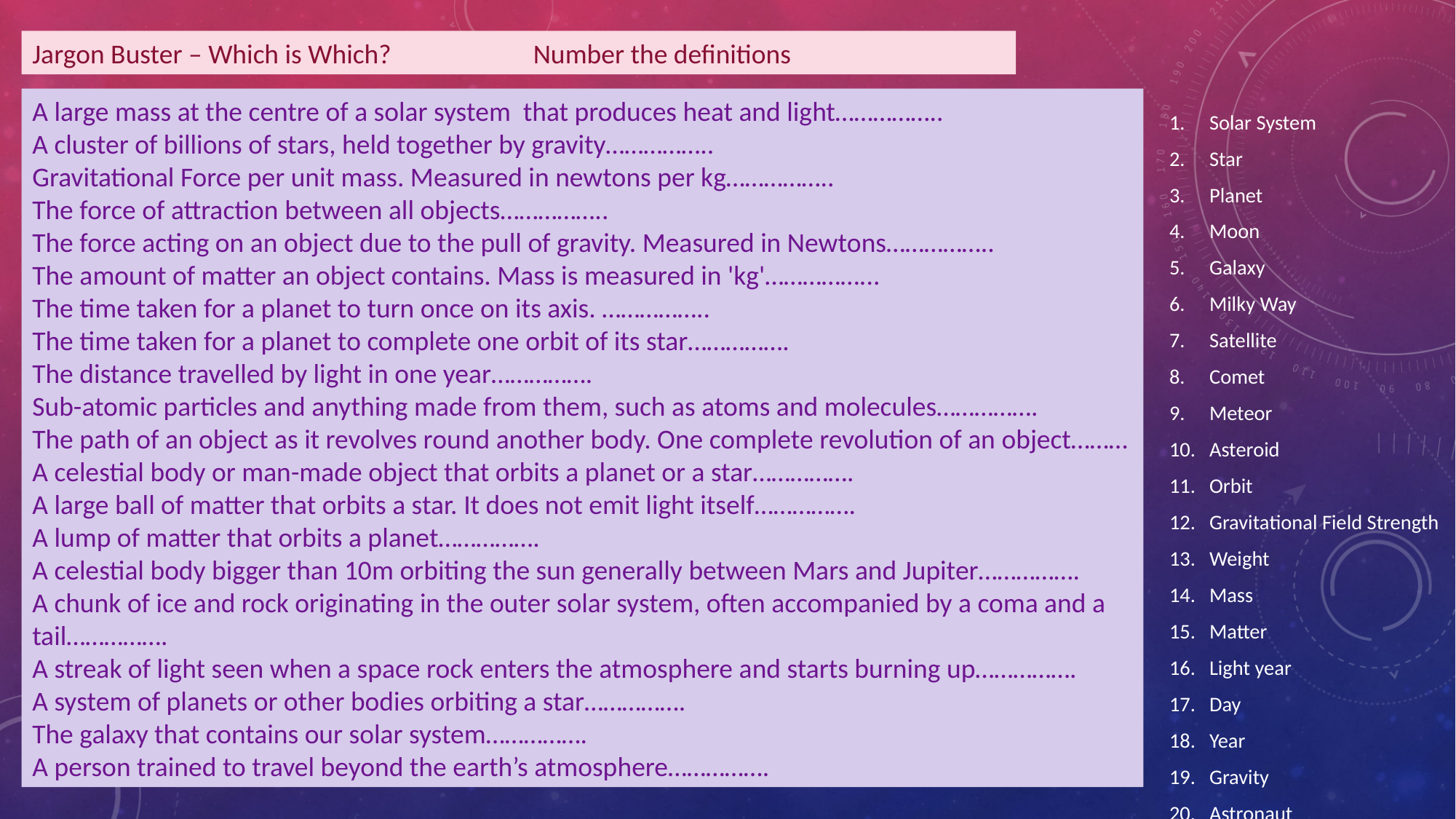

Jargon Buster – Which is Which?                       Number the definitions
A large mass at the centre of a solar system  that produces heat and light……………..
A cluster of billions of stars, held together by gravity……………..
Gravitational Force per unit mass. Measured in newtons per kg……………..
The force of attraction between all objects……………..
The force acting on an object due to the pull of gravity. Measured in Newtons……………..
The amount of matter an object contains. Mass is measured in 'kg'……………...
The time taken for a planet to turn once on its axis. ……………..
The time taken for a planet to complete one orbit of its star…………….
The distance travelled by light in one year…………….
Sub-atomic particles and anything made from them, such as atoms and molecules…………….
The path of an object as it revolves round another body. One complete revolution of an object………
A celestial body or man-made object that orbits a planet or a star…………….
A large ball of matter that orbits a star. It does not emit light itself…………….
A lump of matter that orbits a planet…………….
A celestial body bigger than 10m orbiting the sun generally between Mars and Jupiter…………….
A chunk of ice and rock originating in the outer solar system, often accompanied by a coma and a tail…………….
A streak of light seen when a space rock enters the atmosphere and starts burning up…………….
A system of planets or other bodies orbiting a star…………….
The galaxy that contains our solar system…………….
A person trained to travel beyond the earth’s atmosphere…………….
Solar System
Star
Planet
Moon
Galaxy
Milky Way
Satellite
Comet
Meteor
Asteroid
Orbit
Gravitational Field Strength
Weight
Mass
Matter
Light year
Day
Year
Gravity
Astronaut